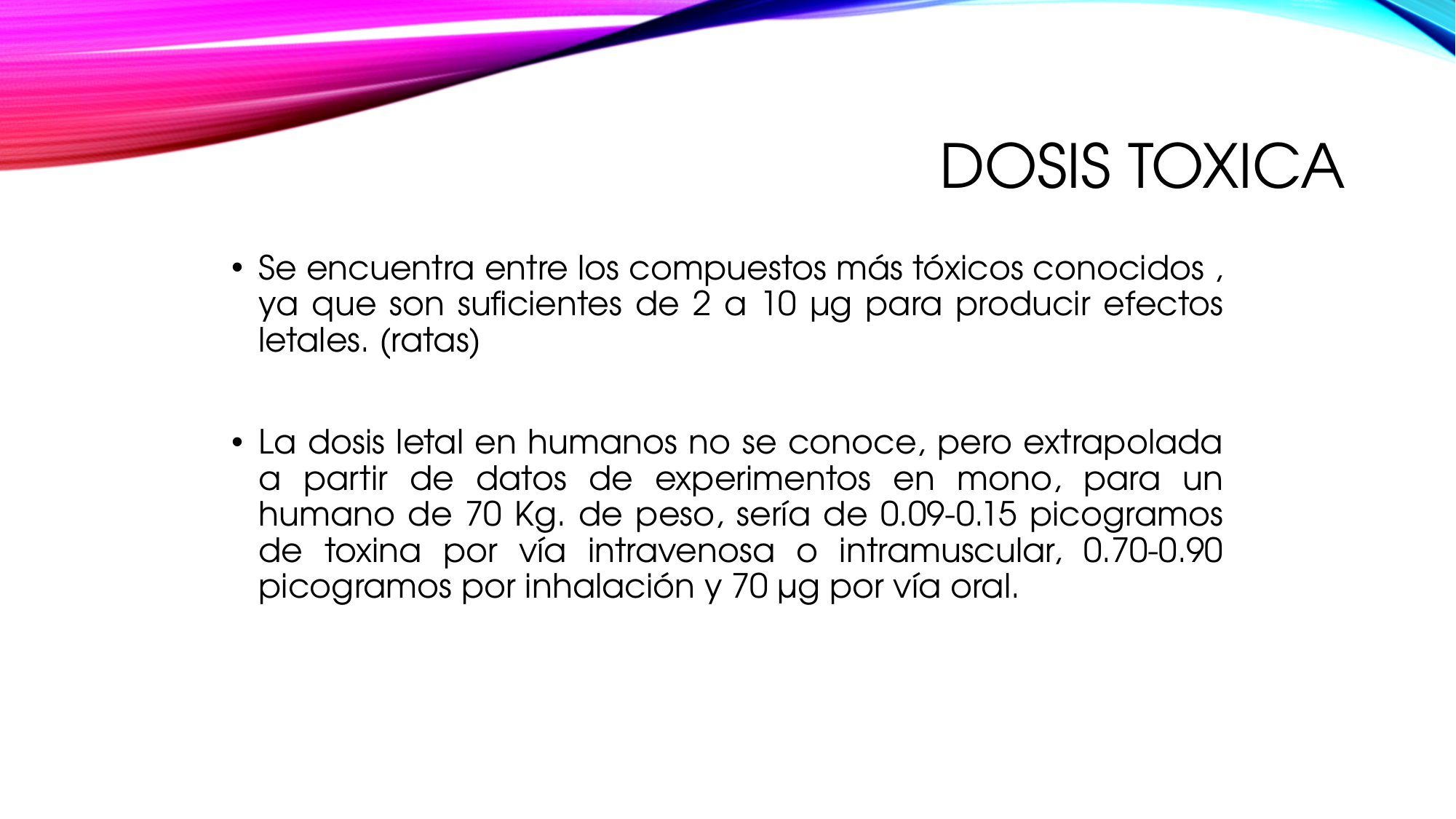

# Dosis toxica
Se encuentra entre los compuestos más tóxicos conocidos , ya que son suficientes de 2 a 10 μg para producir efectos letales. (ratas)

La dosis letal en humanos no se conoce, pero extrapolada a partir de datos de experimentos en mono, para un humano de 70 Kg. de peso, sería de 0.09-0.15 picogramos de toxina por vía intravenosa o intramuscular, 0.70-0.90 picogramos por inhalación y 70 µg por vía oral.